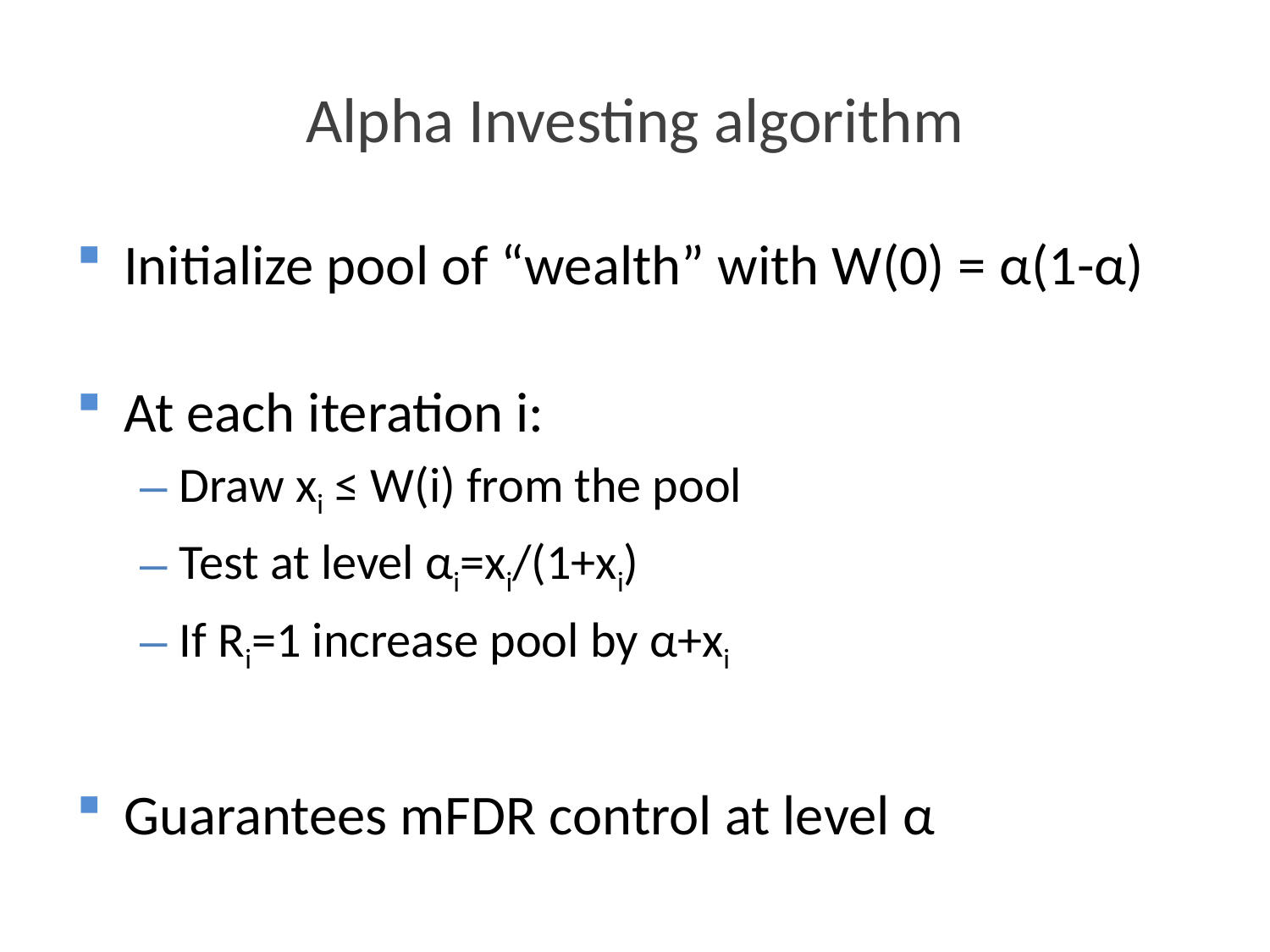

# Alpha Investing algorithm
Initialize pool of “wealth” with W(0) = α(1-α)
At each iteration i:
Draw xi ≤ W(i) from the pool
Test at level αi=xi/(1+xi)
If Ri=1 increase pool by α+xi

Guarantees mFDR control at level α